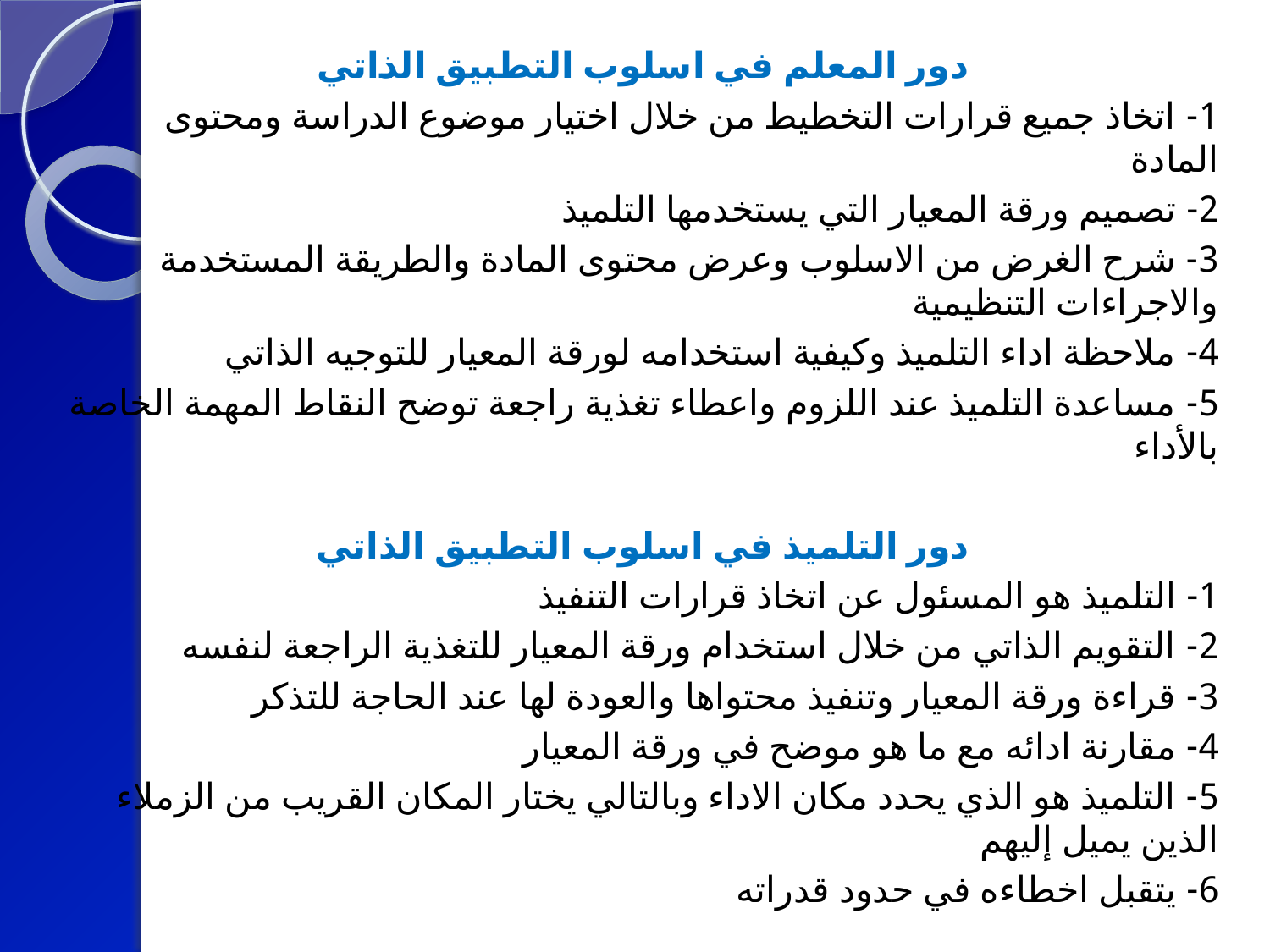

دور المعلم في اسلوب التطبيق الذاتي
1- اتخاذ جميع قرارات التخطيط من خلال اختيار موضوع الدراسة ومحتوى المادة
2- تصميم ورقة المعيار التي يستخدمها التلميذ
3- شرح الغرض من الاسلوب وعرض محتوى المادة والطريقة المستخدمة والاجراءات التنظيمية
4- ملاحظة اداء التلميذ وكيفية استخدامه لورقة المعيار للتوجيه الذاتي
5- مساعدة التلميذ عند اللزوم واعطاء تغذية راجعة توضح النقاط المهمة الخاصة بالأداء

دور التلميذ في اسلوب التطبيق الذاتي
1- التلميذ هو المسئول عن اتخاذ قرارات التنفيذ
2- التقويم الذاتي من خلال استخدام ورقة المعيار للتغذية الراجعة لنفسه
3- قراءة ورقة المعيار وتنفيذ محتواها والعودة لها عند الحاجة للتذكر
4- مقارنة ادائه مع ما هو موضح في ورقة المعيار
5- التلميذ هو الذي يحدد مكان الاداء وبالتالي يختار المكان القريب من الزملاء الذين يميل إليهم
6- يتقبل اخطاءه في حدود قدراته